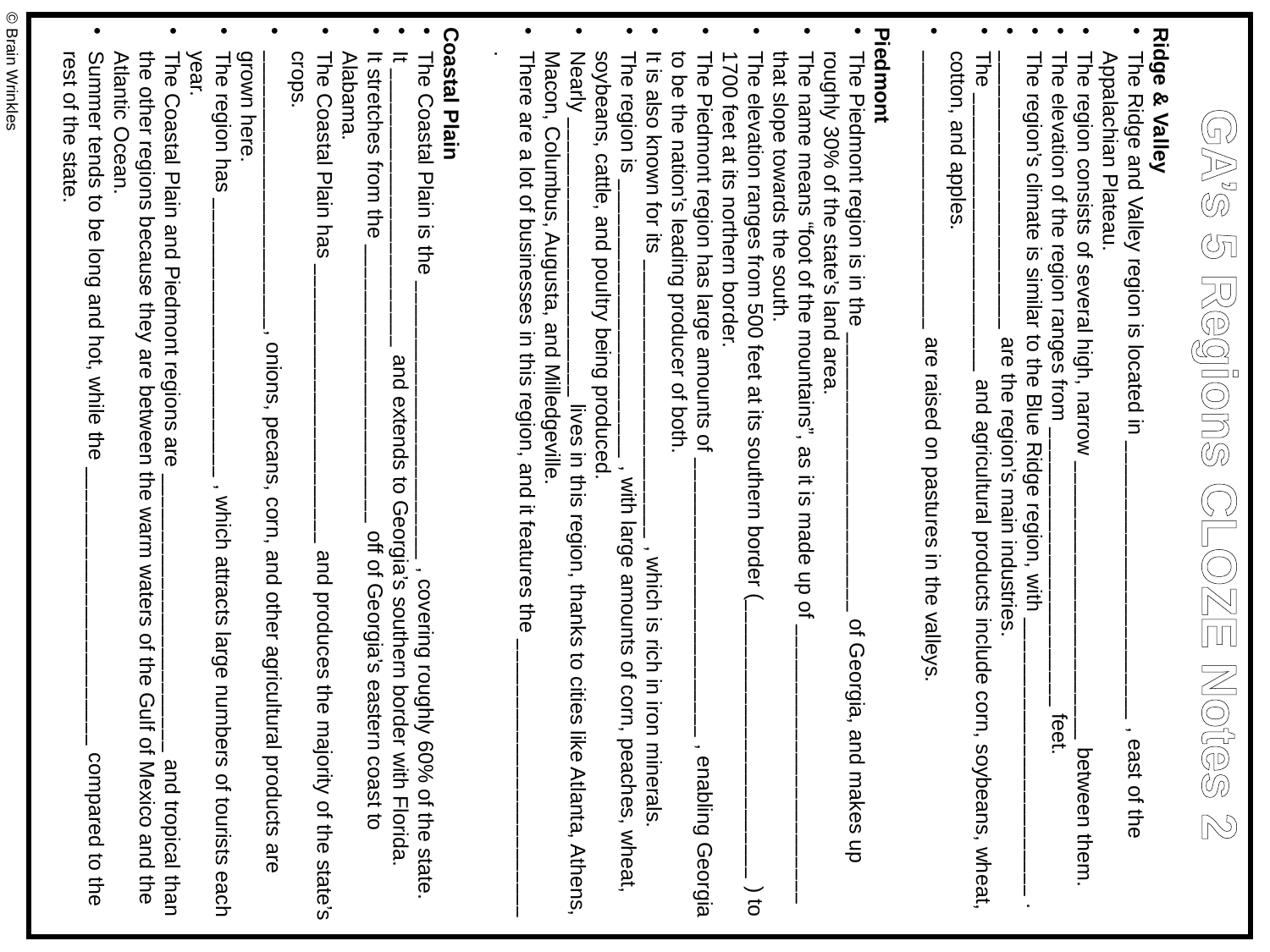

Ridge & Valley
The Ridge and Valley region is located in ________________________ , east of the Appalachian Plateau.
The region consists of several high, narrow ________________________ between them.
The elevation of the region ranges from ________________________ feet.
The region’s climate is similar to the Blue Ridge region, with ________________________ .
________________________ are the region’s main industries.
The ________________________ and agricultural products include corn, soybeans, wheat, cotton, and apples.
________________________ are raised on pastures in the valleys.

Piedmont
The Piedmont region is in the ________________________ of Georgia, and makes up roughly 30% of the state’s land area.
The name means “foot of the mountains”, as it is made up of ________________________ that slope towards the south.
The elevation ranges from 500 feet at its southern border (________________________ ) to 1700 feet at its northern border.
The Piedmont region has large amounts of ________________________ , enabling Georgia to be the nation’s leading producer of both.
It is also known for its ________________________ , which is rich in iron minerals.
The region is ________________________ , with large amounts of corn, peaches, wheat, soybeans, cattle, and poultry being produced.
Nearly ________________________ lives in this region, thanks to cities like Atlanta, Athens, Macon, Columbus, Augusta, and Milledgeville.
There are a lot of businesses in this region, and it features the ________________________ .

Coastal Plain
The Coastal Plain is the ________________________ , covering roughly 60% of the state.
It ________________________ and extends to Georgia’s southern border with Florida.
It stretches from the ________________________ off of Georgia’s eastern coast to Alabama.
The Coastal Plain has ________________________ and produces the majority of the state’s crops.
________________________, onions, pecans, corn, and other agricultural products are grown here.
The region has ________________________ , which attracts large numbers of tourists each year.
The Coastal Plain and Piedmont regions are ________________________ and tropical than the other regions because they are between the warm waters of the Gulf of Mexico and the Atlantic Ocean.
Summer tends to be long and hot, while the ________________________ compared to the rest of the state.

© Brain Wrinkles
GA’s 5 Regions CLOZE Notes 2